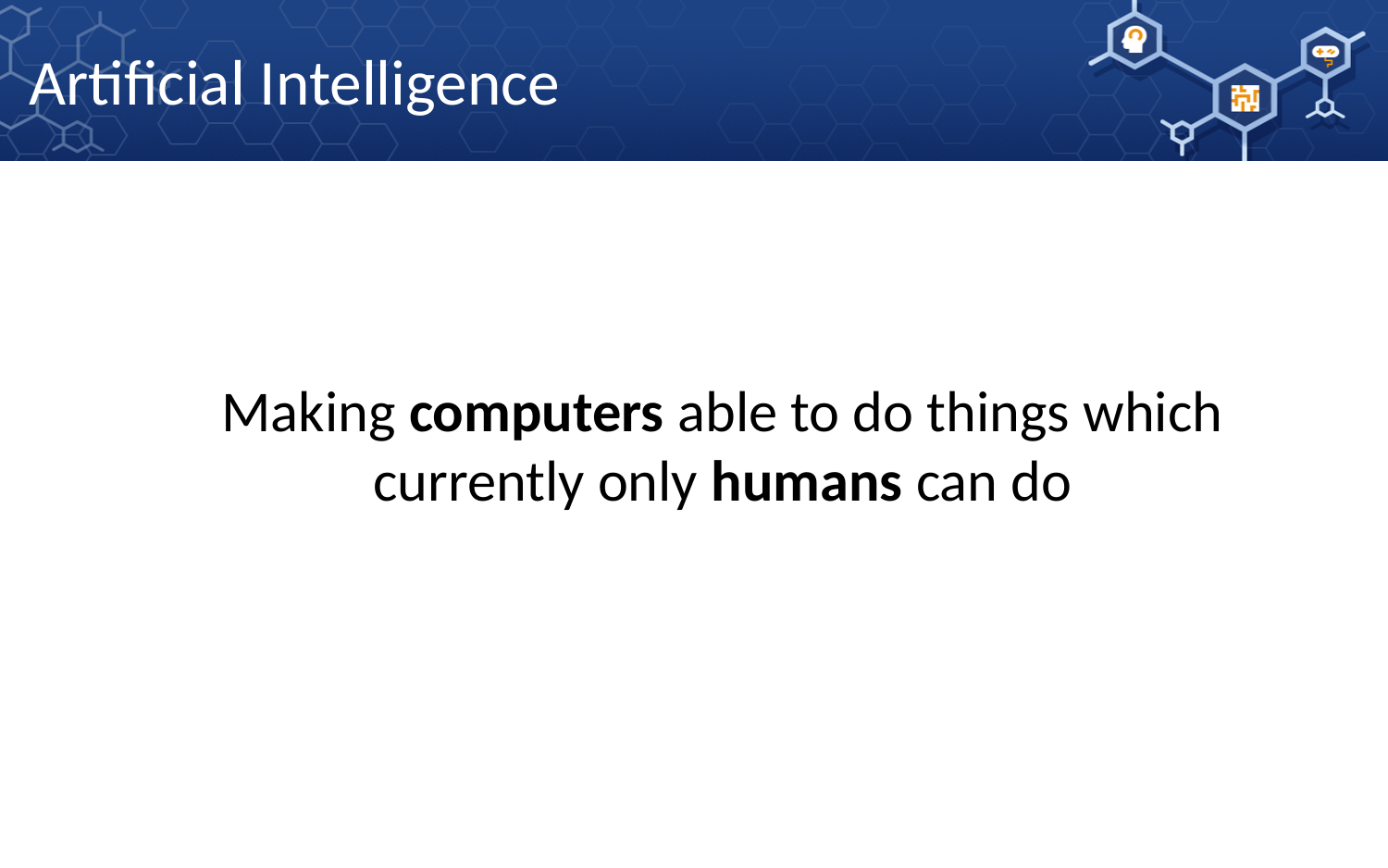

Artificial Intelligence
Making computers able to do things which currently only humans can do